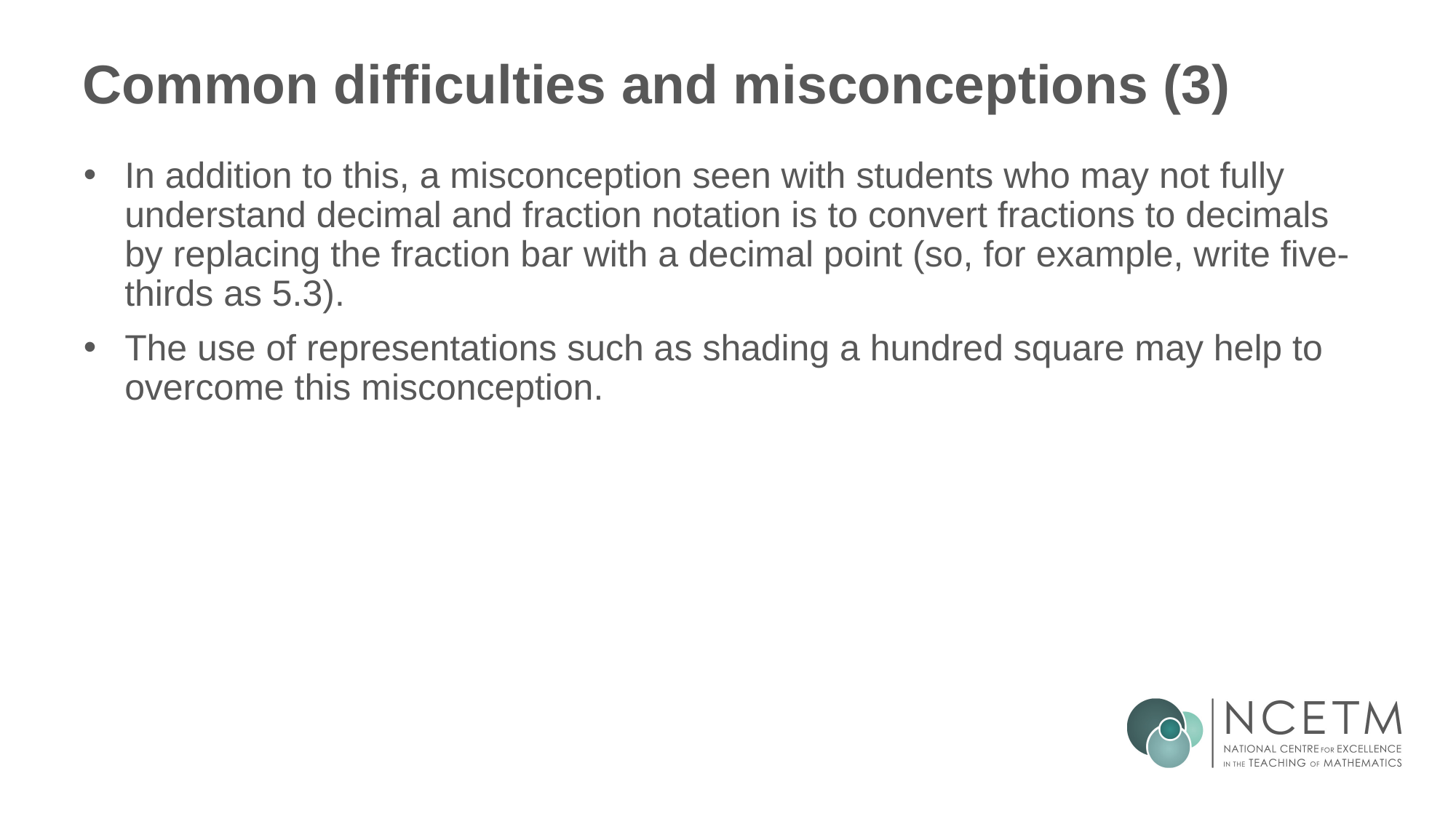

# Common difficulties and misconceptions (3)
In addition to this, a misconception seen with students who may not fully understand decimal and fraction notation is to convert fractions to decimals by replacing the fraction bar with a decimal point (so, for example, write five-thirds as 5.3).
The use of representations such as shading a hundred square may help to overcome this misconception.